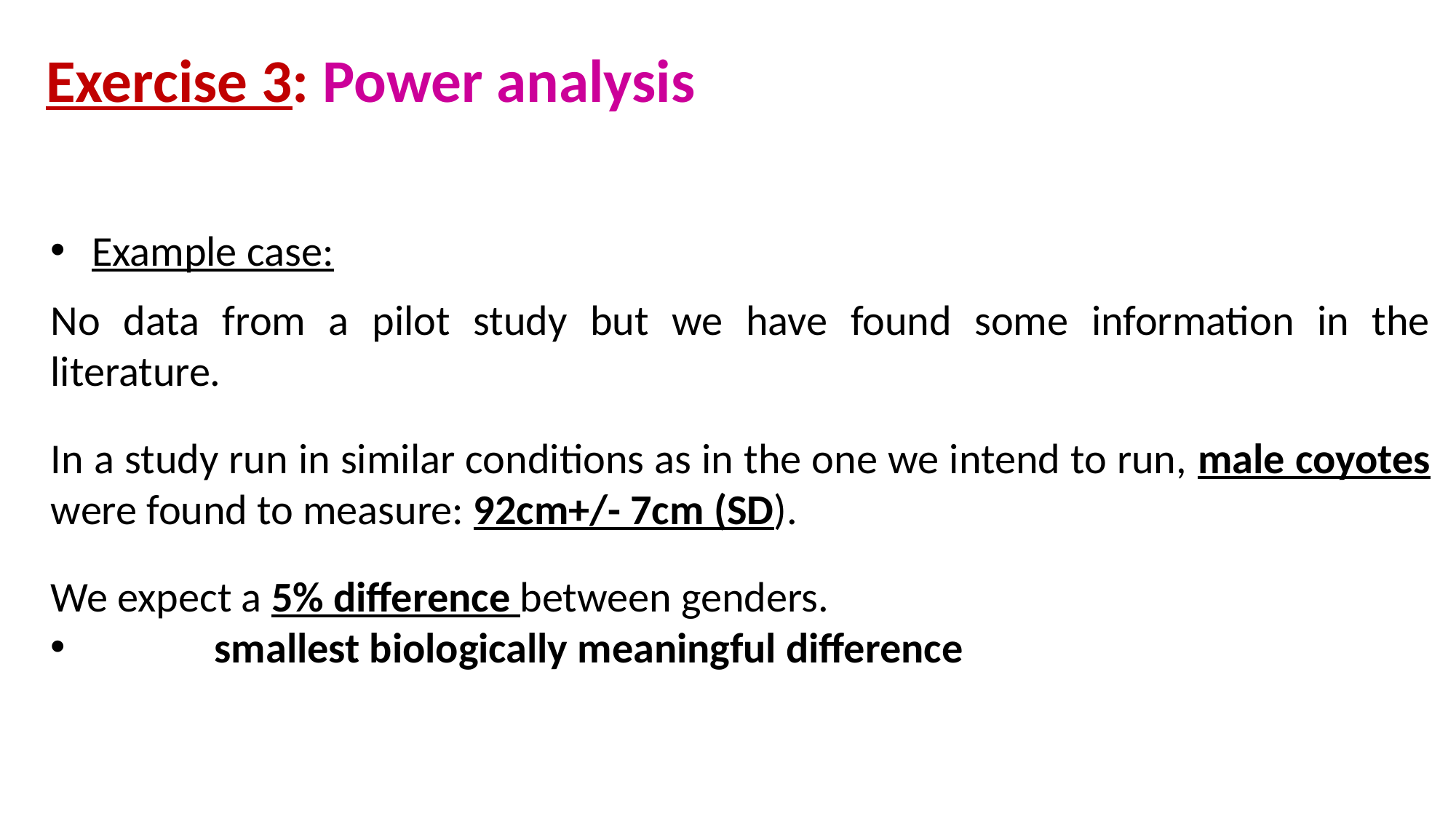

Exercise 3: Power analysis
Example case:

No data from a pilot study but we have found some information in the literature.

In a study run in similar conditions as in the one we intend to run, male coyotes were found to measure: 92cm+/- 7cm (SD).

We expect a 5% difference between genders.
	smallest biologically meaningful difference